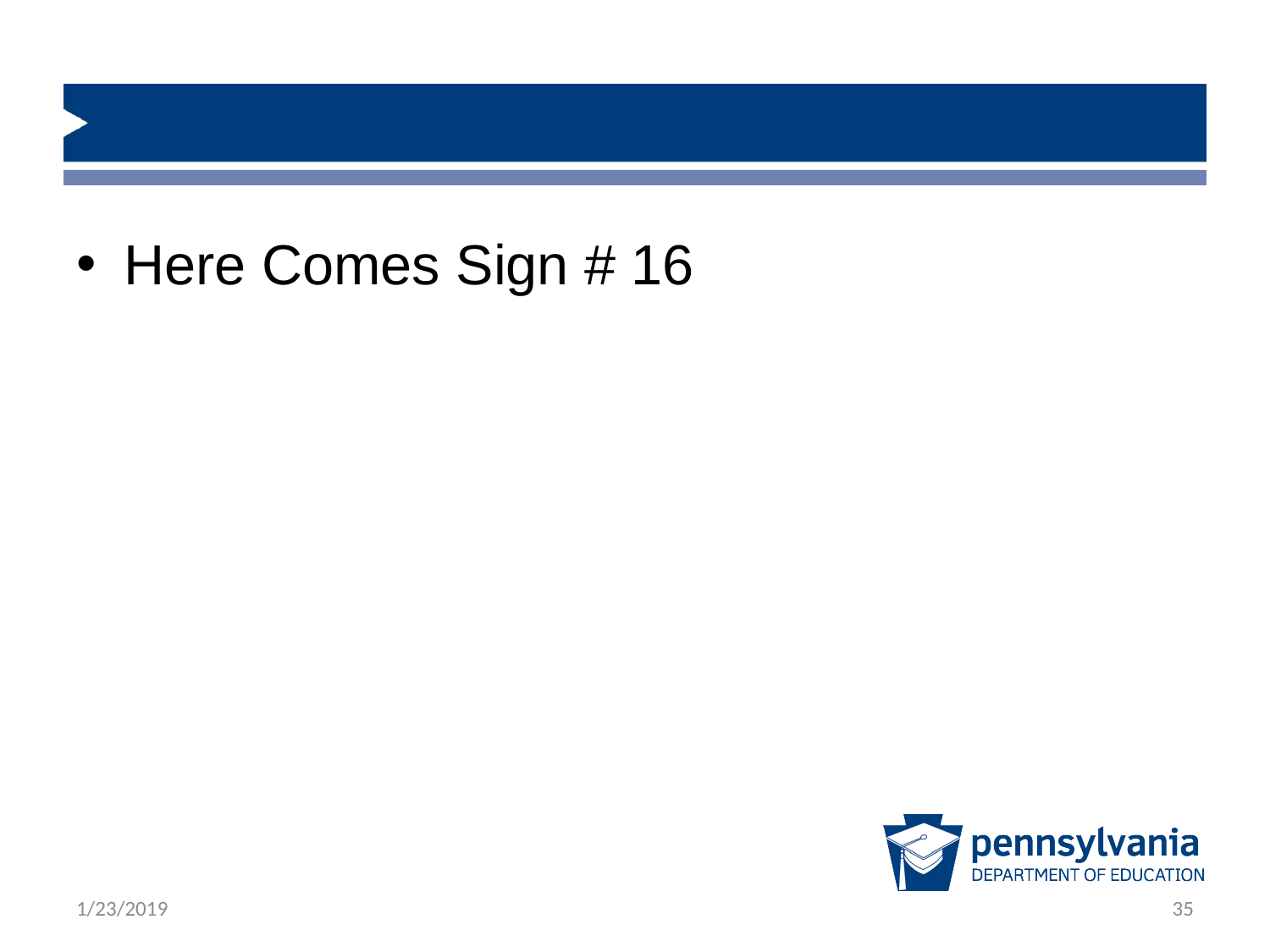

#
Here Comes Sign # 16
1/23/2019
35